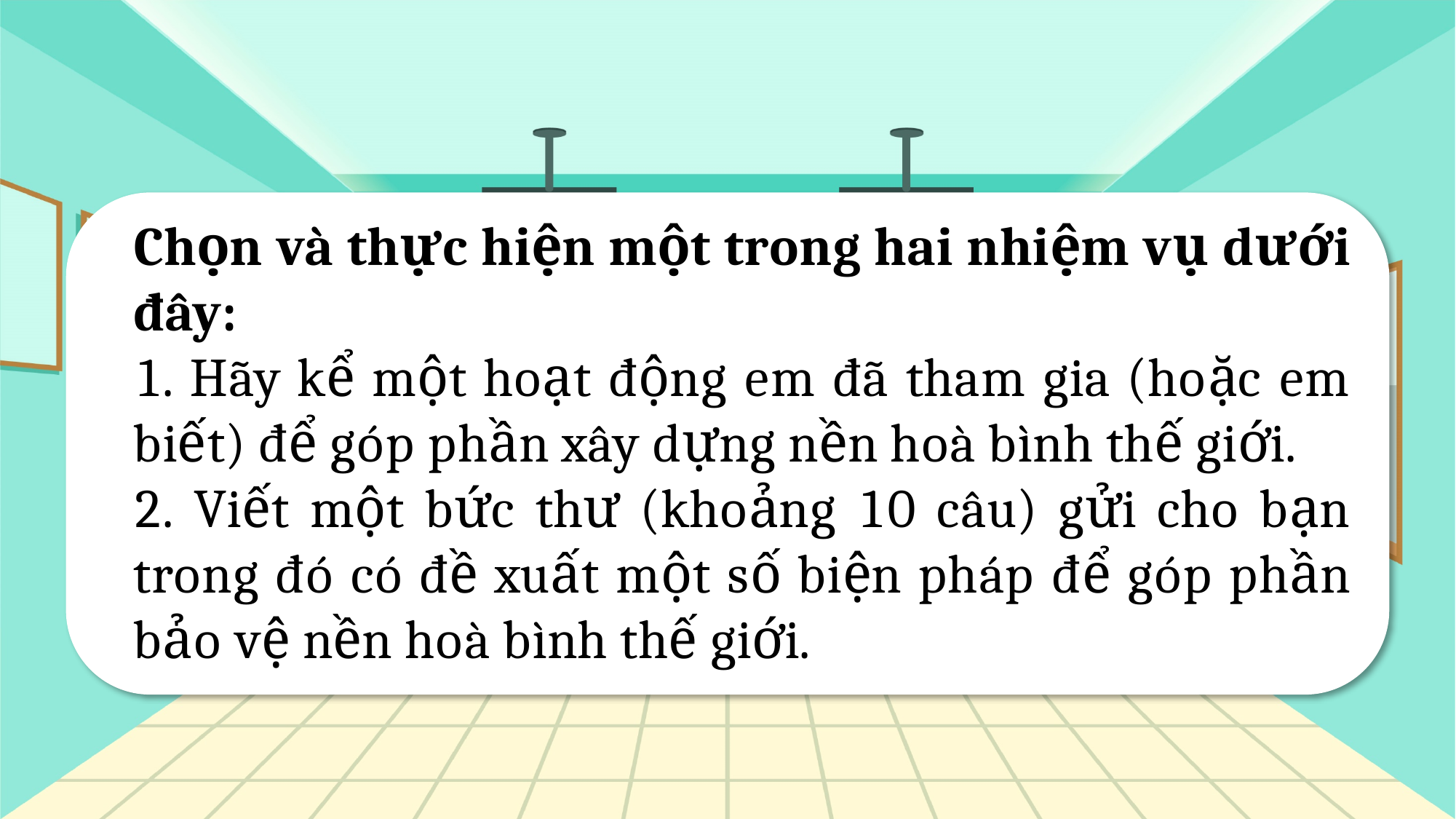

Chọn và thực hiện một trong hai nhiệm vụ dưới đây:
1. Hãy kể một hoạt động em đã tham gia (hoặc em biết) để góp phần xây dựng nền hoà bình thế giới.
2. Viết một bức thư (khoảng 10 câu) gửi cho bạn trong đó có đề xuất một số biện pháp để góp phần bảo vệ nền hoà bình thế giới.